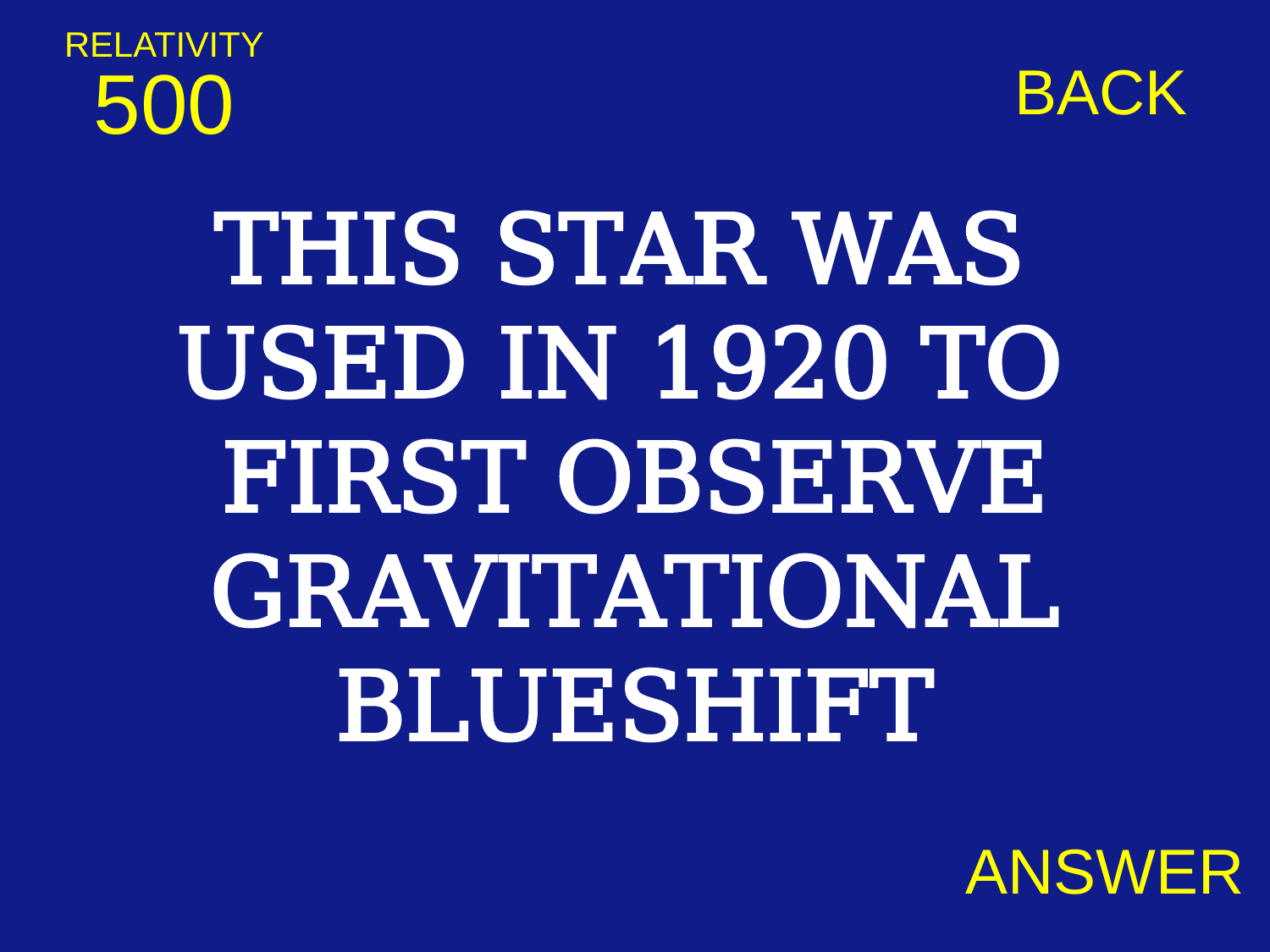

RELATIVITY
500
BACK
THIS STAR WAS
USED IN 1920 TO
FIRST OBSERVE GRAVITATIONAL BLUESHIFT

ANSWER